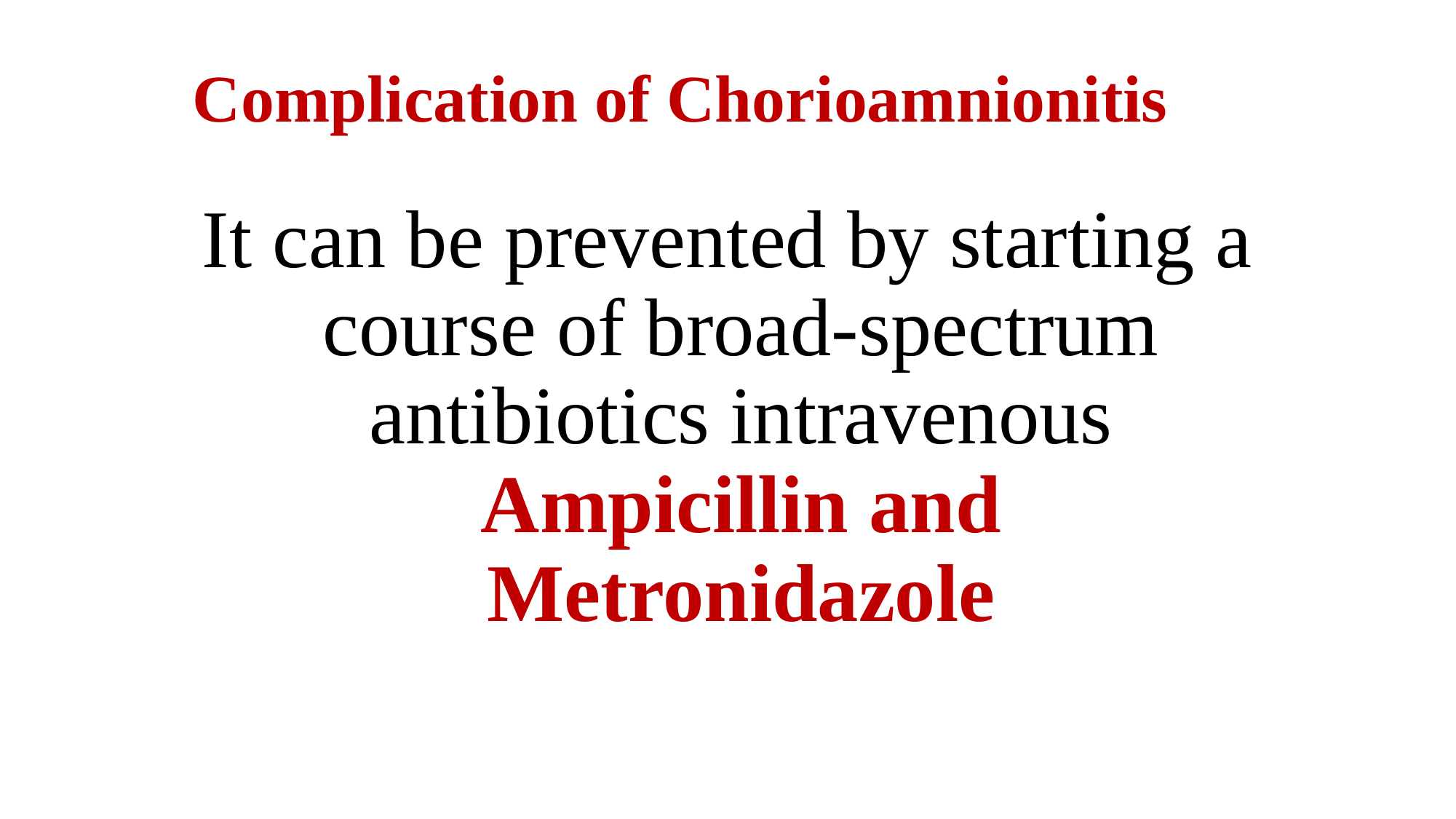

# Complication of Chorioamnionitis
It can be prevented by starting a course of broad-spectrum antibiotics intravenous Ampicillin and Metronidazole